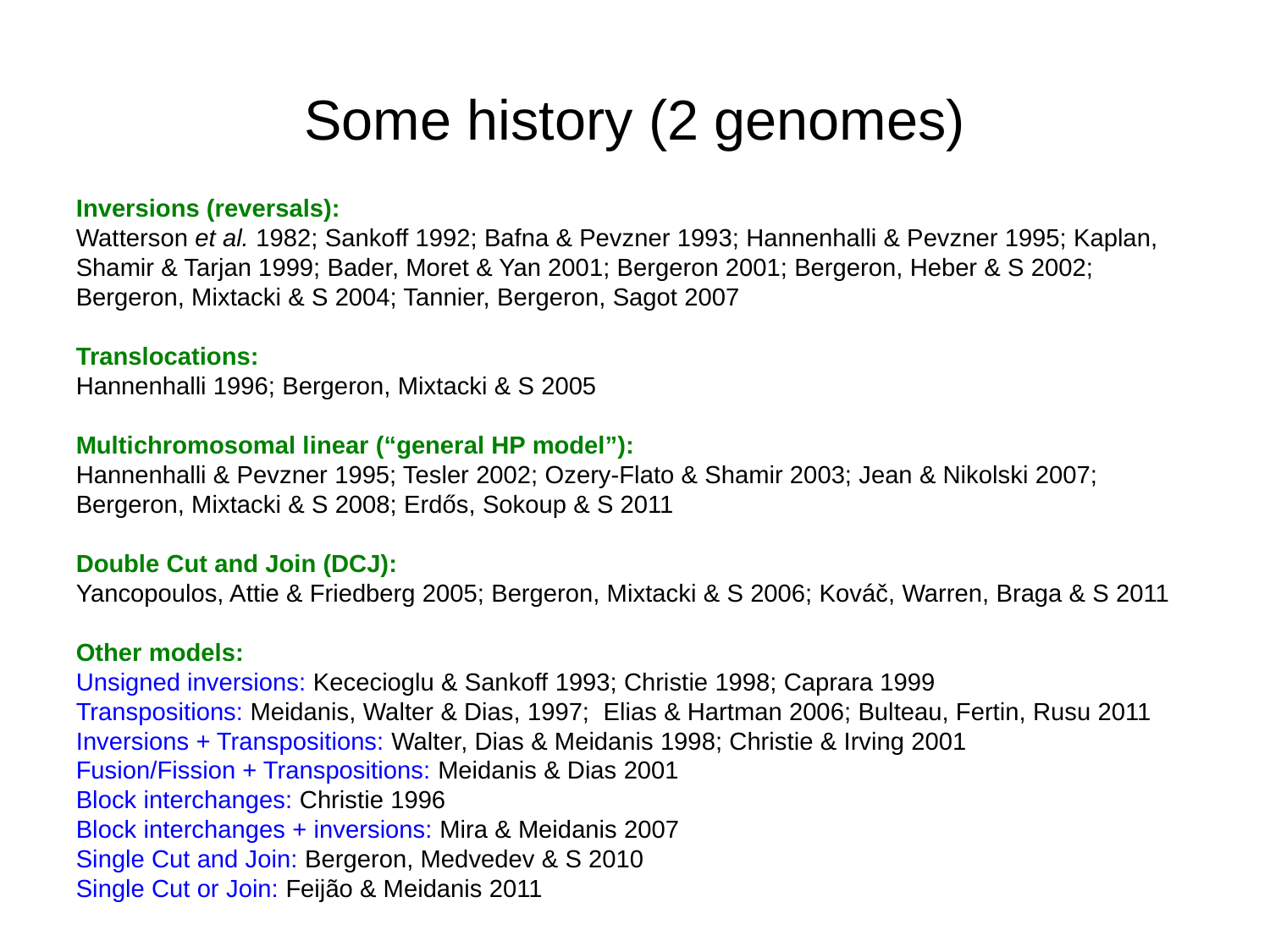

# Some history (2 genomes)
Inversions (reversals):
Watterson et al. 1982; Sankoff 1992; Bafna & Pevzner 1993; Hannenhalli & Pevzner 1995; Kaplan, Shamir & Tarjan 1999; Bader, Moret & Yan 2001; Bergeron 2001; Bergeron, Heber & S 2002; Bergeron, Mixtacki & S 2004; Tannier, Bergeron, Sagot 2007

Translocations:
Hannenhalli 1996; Bergeron, Mixtacki & S 2005

Multichromosomal linear (“general HP model”):
Hannenhalli & Pevzner 1995; Tesler 2002; Ozery-Flato & Shamir 2003; Jean & Nikolski 2007; Bergeron, Mixtacki & S 2008; Erdős, Sokoup & S 2011

Double Cut and Join (DCJ):
Yancopoulos, Attie & Friedberg 2005; Bergeron, Mixtacki & S 2006; Kováč, Warren, Braga & S 2011

Other models:
Unsigned inversions: Kececioglu & Sankoff 1993; Christie 1998; Caprara 1999
Transpositions: Meidanis, Walter & Dias, 1997;  Elias & Hartman 2006; Bulteau, Fertin, Rusu 2011
Inversions + Transpositions: Walter, Dias & Meidanis 1998; Christie & Irving 2001
Fusion/Fission + Transpositions: Meidanis & Dias 2001
Block interchanges: Christie 1996
Block interchanges + inversions: Mira & Meidanis 2007
Single Cut and Join: Bergeron, Medvedev & S 2010
Single Cut or Join: Feijão & Meidanis 2011